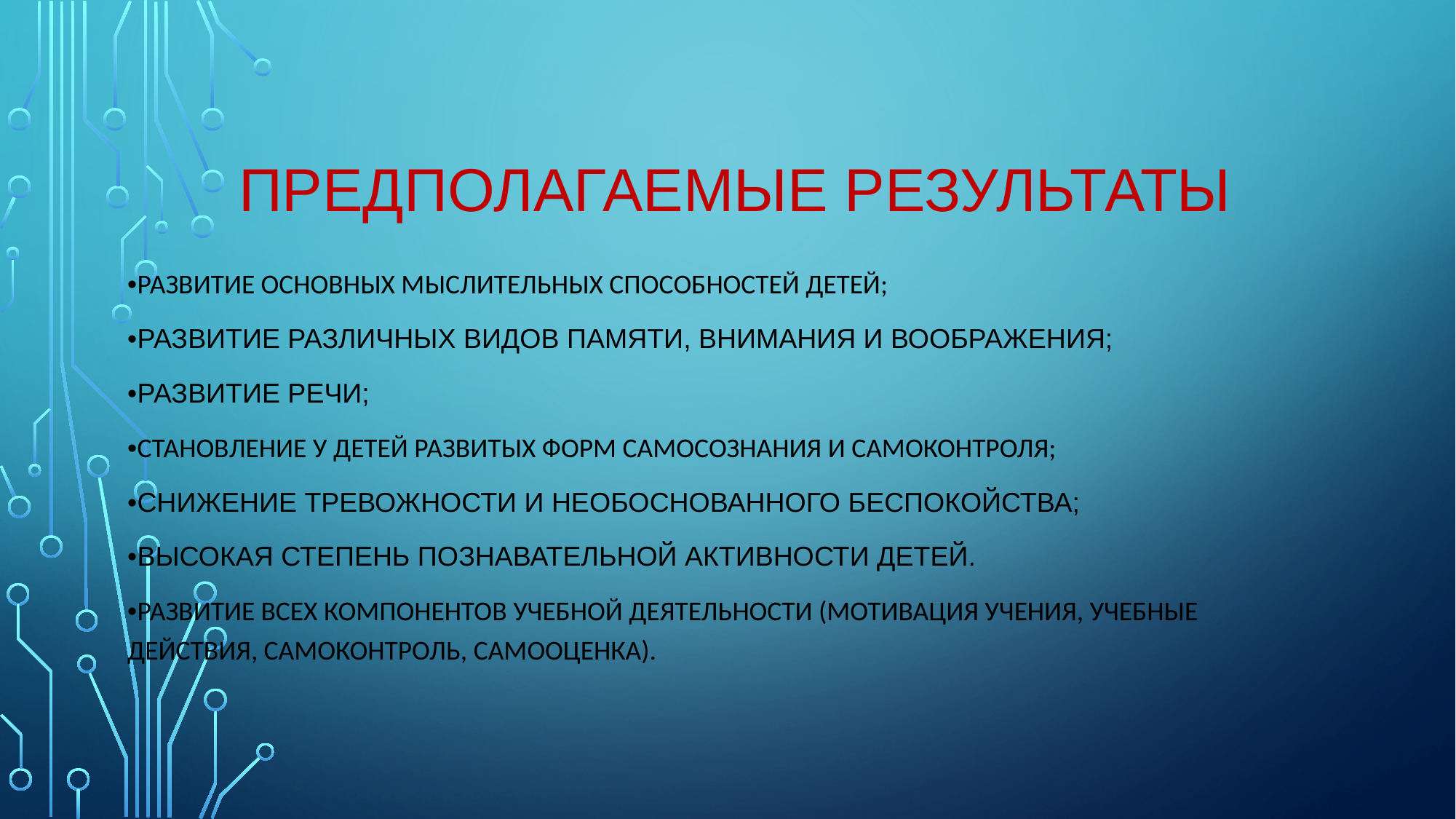

# Предполагаемые результаты

•развитие основных мыслительных способностей детей;
•развитие различных видов памяти, внимания и воображения;
•развитие речи;
•становление у детей развитых форм самосознания и самоконтроля;
•снижение тревожности и необоснованного беспокойства;
•высокая степень познавательной активности детей.
•Развитие всех компонентов учебной деятельности (мотивация учения, учебные действия, самоконтроль, самооценка).